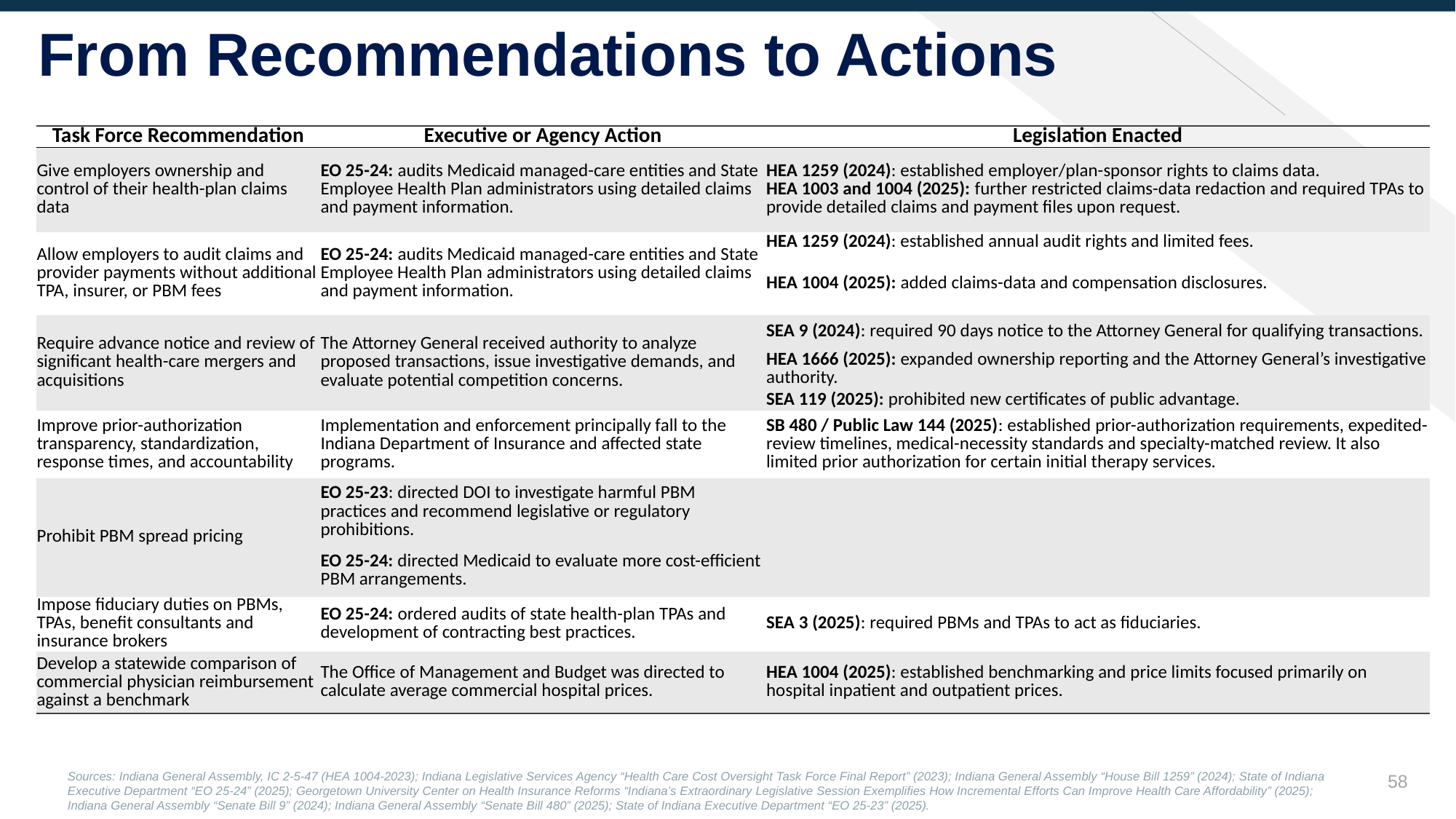

From Recommendations to Actions
| Task Force Recommendation | Executive or Agency Action | Legislation Enacted |
| --- | --- | --- |
| Give employers ownership and control of their health-plan claims data | EO 25-24: audits Medicaid managed-care entities and State Employee Health Plan administrators using detailed claims and payment information. | HEA 1259 (2024): established employer/plan-sponsor rights to claims data. HEA 1003 and 1004 (2025): further restricted claims-data redaction and required TPAs to provide detailed claims and payment files upon request. |
| Allow employers to audit claims and provider payments without additional TPA, insurer, or PBM fees | EO 25-24: audits Medicaid managed-care entities and State Employee Health Plan administrators using detailed claims and payment information. | HEA 1259 (2024): established annual audit rights and limited fees. |
|  |  | HEA 1004 (2025): added claims-data and compensation disclosures. |
| Require advance notice and review of significant health-care mergers and acquisitions | The Attorney General received authority to analyze proposed transactions, issue investigative demands, and evaluate potential competition concerns. | SEA 9 (2024): required 90 days notice to the Attorney General for qualifying transactions. |
|  |  | HEA 1666 (2025): expanded ownership reporting and the Attorney General’s investigative authority. |
|  |  | SEA 119 (2025): prohibited new certificates of public advantage. |
| Improve prior-authorization transparency, standardization, response times, and accountability | Implementation and enforcement principally fall to the Indiana Department of Insurance and affected state programs. | SB 480 / Public Law 144 (2025): established prior-authorization requirements, expedited-review timelines, medical-necessity standards and specialty-matched review. It also limited prior authorization for certain initial therapy services. |
| Prohibit PBM spread pricing | EO 25-23: directed DOI to investigate harmful PBM practices and recommend legislative or regulatory prohibitions. |  |
|  | EO 25-24: directed Medicaid to evaluate more cost-efficient PBM arrangements. |  |
| Impose fiduciary duties on PBMs, TPAs, benefit consultants and insurance brokers | EO 25-24: ordered audits of state health-plan TPAs and development of contracting best practices. | SEA 3 (2025): required PBMs and TPAs to act as fiduciaries. |
| Develop a statewide comparison of commercial physician reimbursement against a benchmark | The Office of Management and Budget was directed to calculate average commercial hospital prices. | HEA 1004 (2025): established benchmarking and price limits focused primarily on hospital inpatient and outpatient prices. |
58
Sources: Indiana General Assembly, IC 2-5-47 (HEA 1004-2023); Indiana Legislative Services Agency “Health Care Cost Oversight Task Force Final Report” (2023); Indiana General Assembly “House Bill 1259” (2024); State of Indiana Executive Department “EO 25-24” (2025); Georgetown University Center on Health Insurance Reforms “Indiana’s Extraordinary Legislative Session Exemplifies How Incremental Efforts Can Improve Health Care Affordability” (2025); Indiana General Assembly “Senate Bill 9” (2024); Indiana General Assembly “Senate Bill 480” (2025); State of Indiana Executive Department “EO 25-23” (2025).